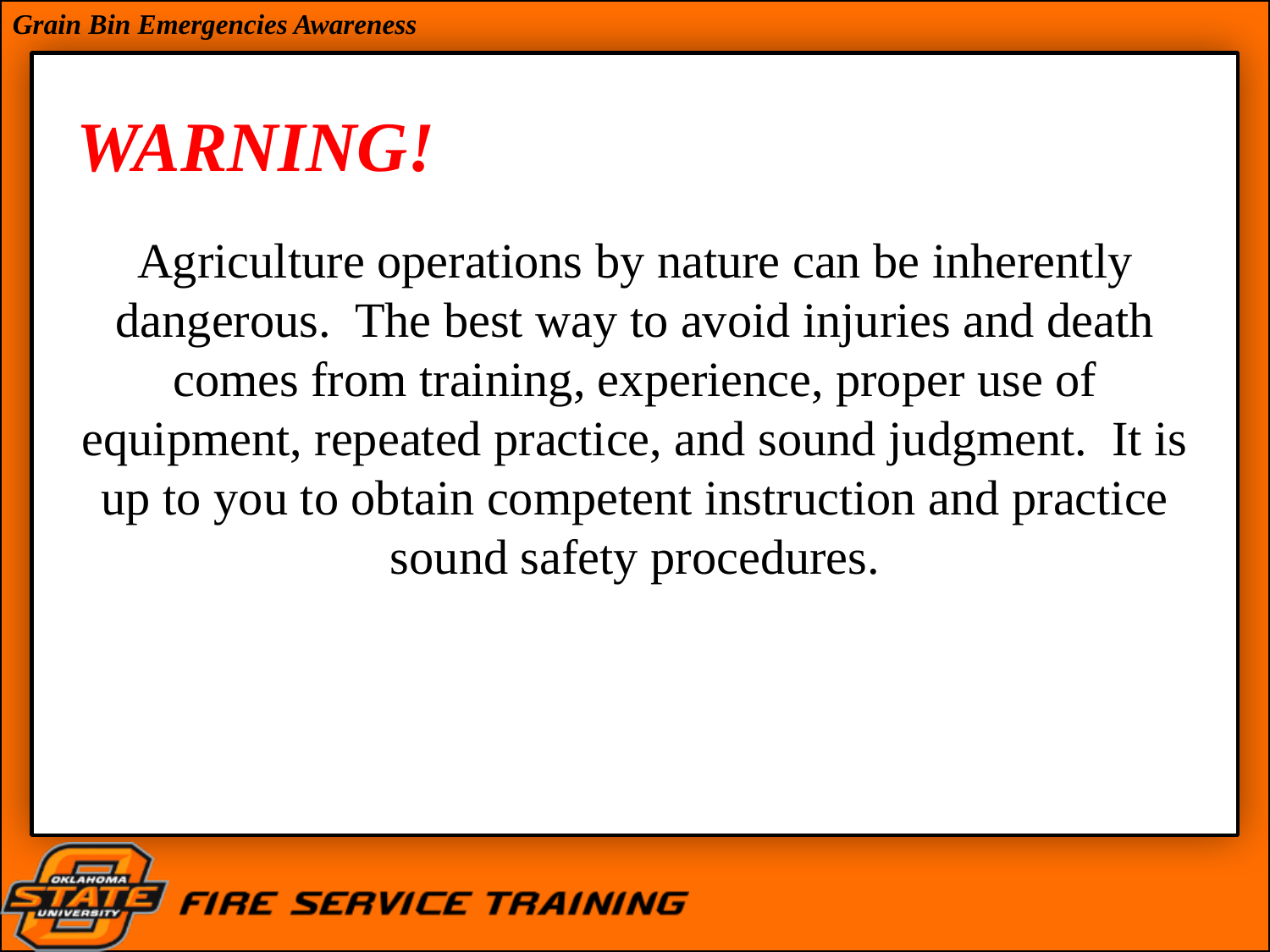

# WARNING!
Agriculture operations by nature can be inherently dangerous.  The best way to avoid injuries and death comes from training, experience, proper use of equipment, repeated practice, and sound judgment.  It is up to you to obtain competent instruction and practice sound safety procedures.